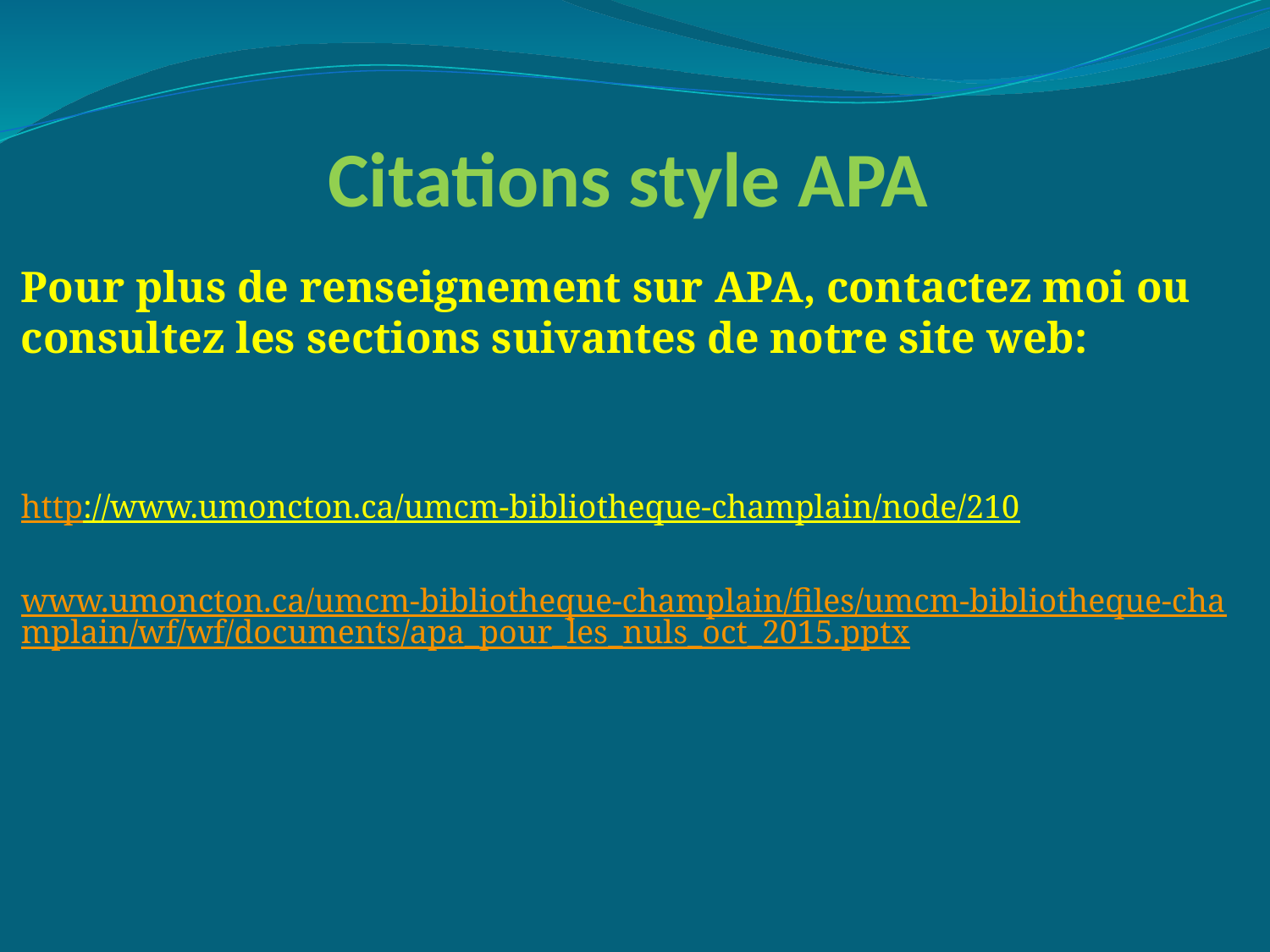

# Citations style APA
Pour plus de renseignement sur APA, contactez moi ou consultez les sections suivantes de notre site web:

http://www.umoncton.ca/umcm-bibliotheque-champlain/node/210

www.umoncton.ca/umcm-bibliotheque-champlain/files/umcm-bibliotheque-champlain/wf/wf/documents/apa_pour_les_nuls_oct_2015.pptx